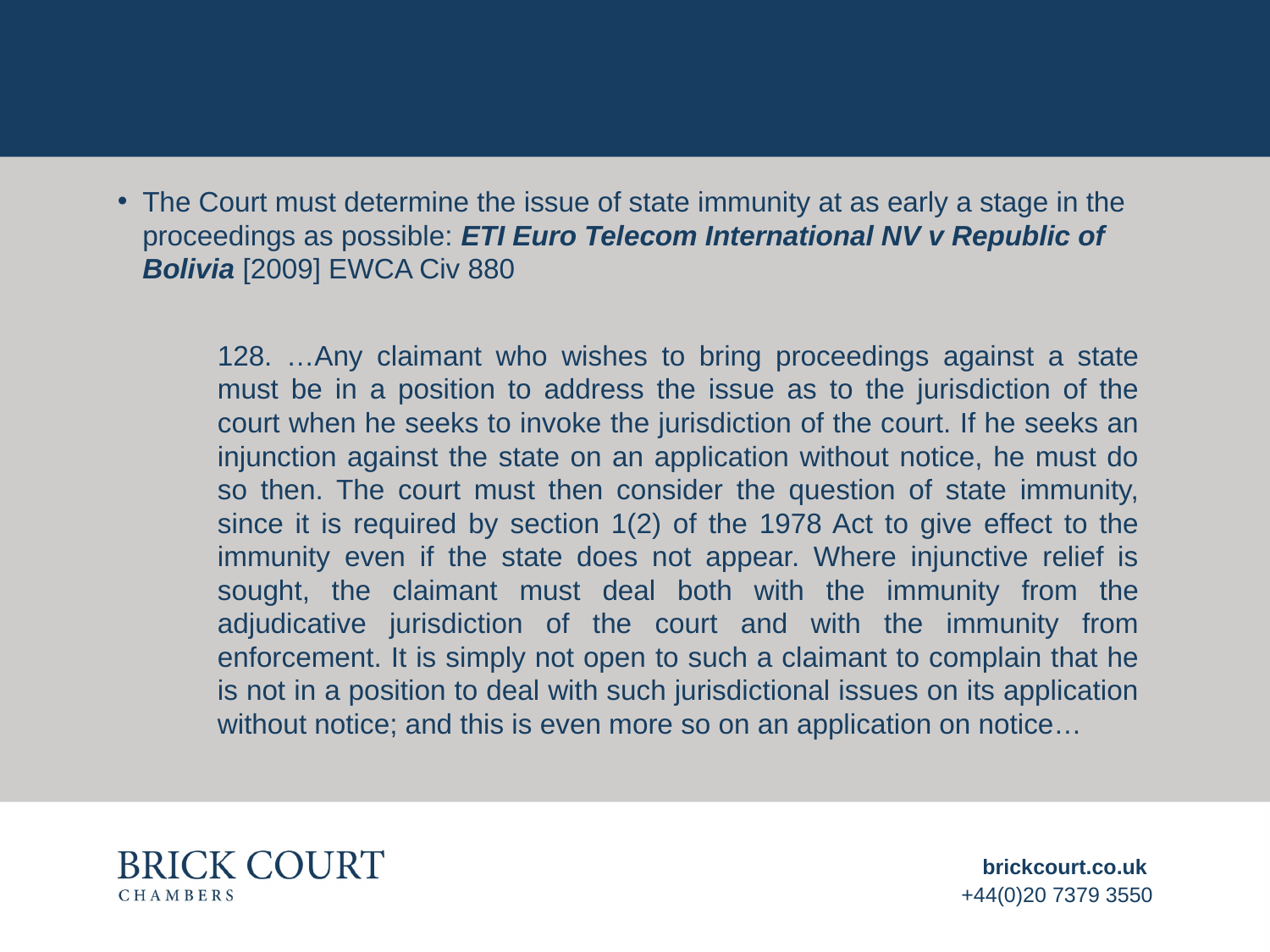

The Court must determine the issue of state immunity at as early a stage in the proceedings as possible: ETI Euro Telecom International NV v Republic of Bolivia [2009] EWCA Civ 880

128. …Any claimant who wishes to bring proceedings against a state must be in a position to address the issue as to the jurisdiction of the court when he seeks to invoke the jurisdiction of the court. If he seeks an injunction against the state on an application without notice, he must do so then. The court must then consider the question of state immunity, since it is required by section 1(2) of the 1978 Act to give effect to the immunity even if the state does not appear. Where injunctive relief is sought, the claimant must deal both with the immunity from the adjudicative jurisdiction of the court and with the immunity from enforcement. It is simply not open to such a claimant to complain that he is not in a position to deal with such jurisdictional issues on its application without notice; and this is even more so on an application on notice…
brickcourt.co.uk
+44(0)20 7379 3550